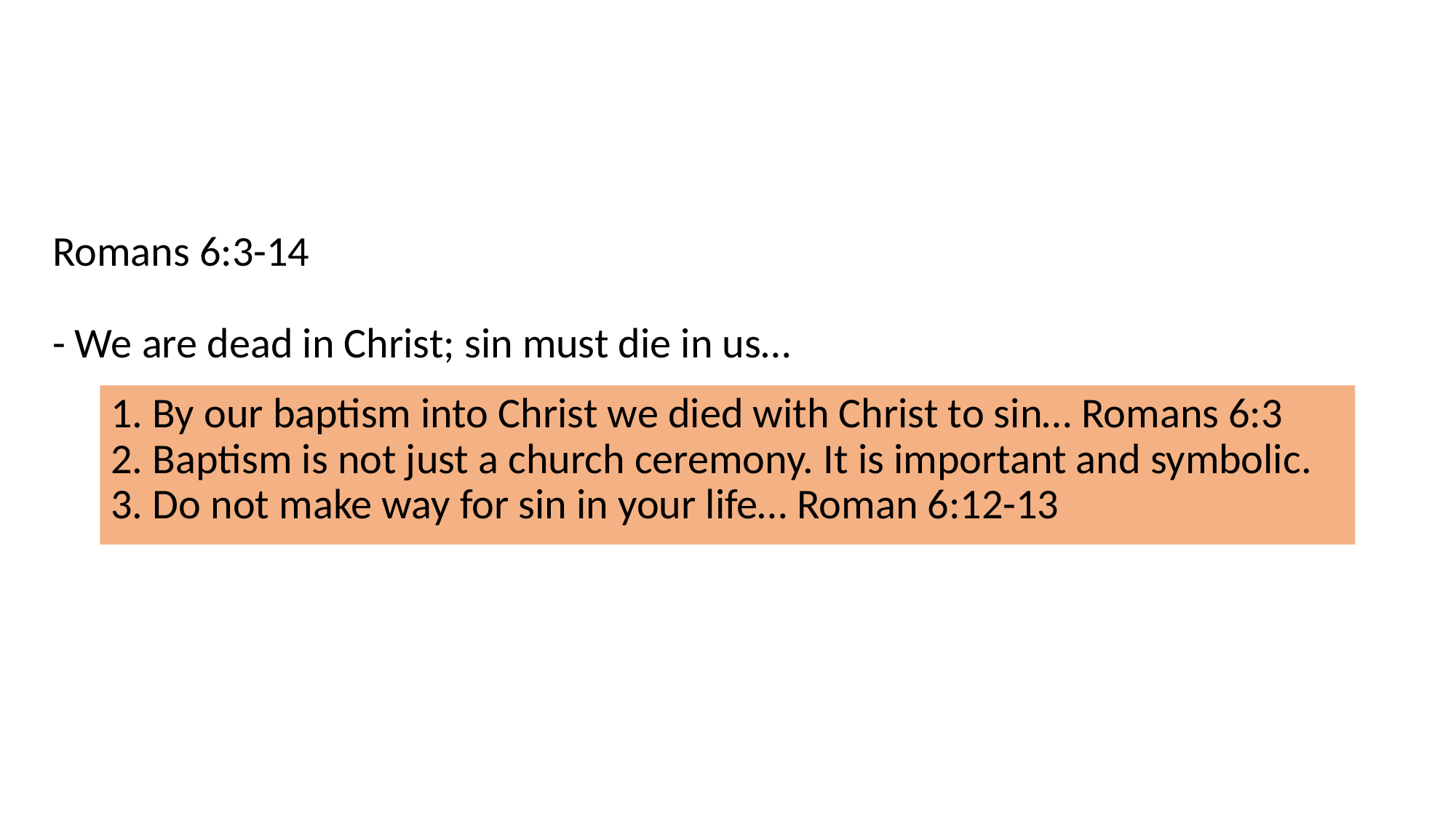

# Romans 6:3-14 - We are dead in Christ; sin must die in us…
1. By our baptism into Christ we died with Christ to sin… Romans 6:3
2. Baptism is not just a church ceremony. It is important and symbolic.
3. Do not make way for sin in your life… Roman 6:12-13